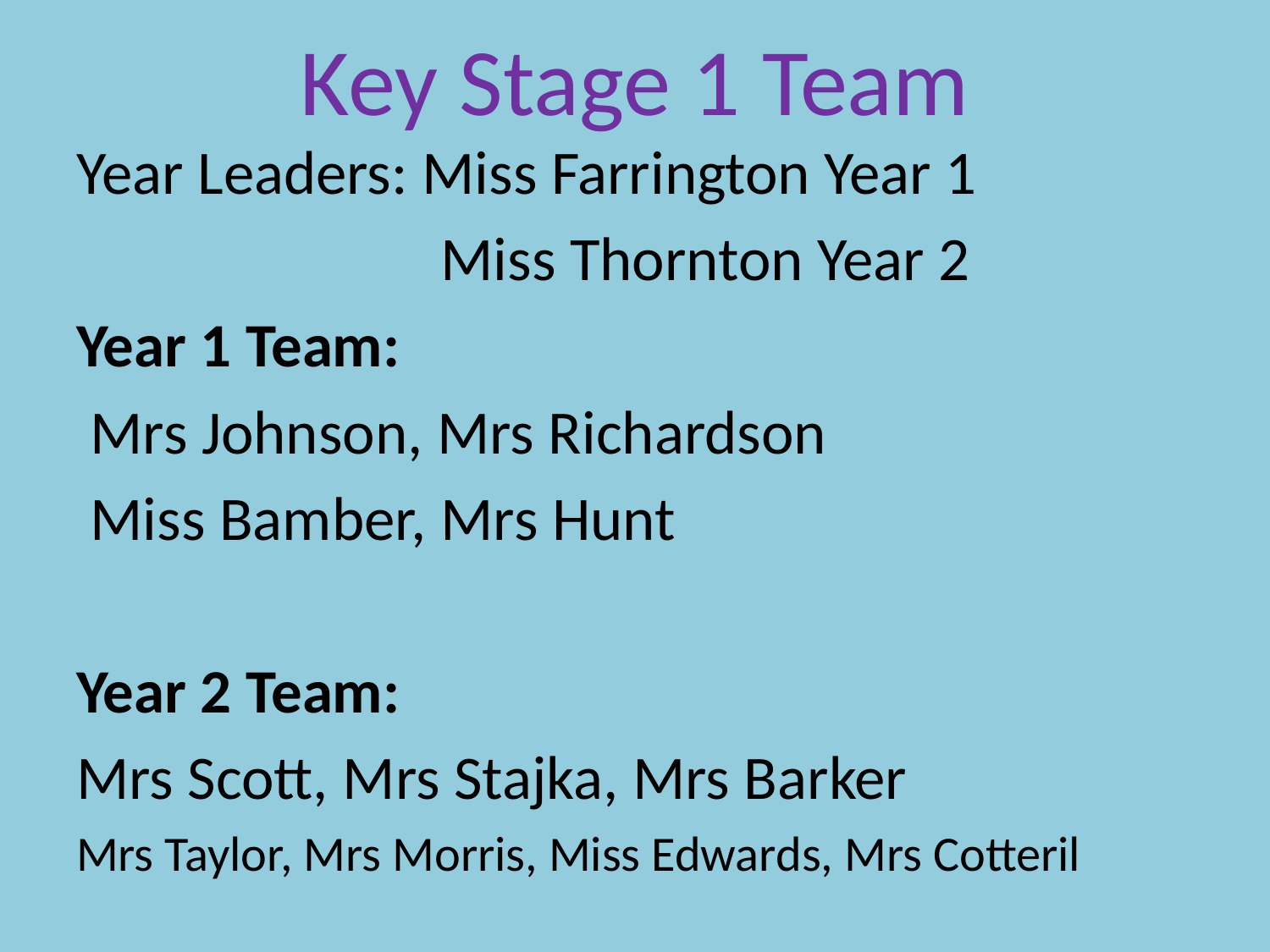

# Key Stage 1 Team
Year Leaders: Miss Farrington Year 1
	                 Miss Thornton Year 2
Year 1 Team:
 Mrs Johnson, Mrs Richardson
 Miss Bamber, Mrs Hunt

Year 2 Team:
Mrs Scott, Mrs Stajka, Mrs Barker
Mrs Taylor, Mrs Morris, Miss Edwards, Mrs Cotteril